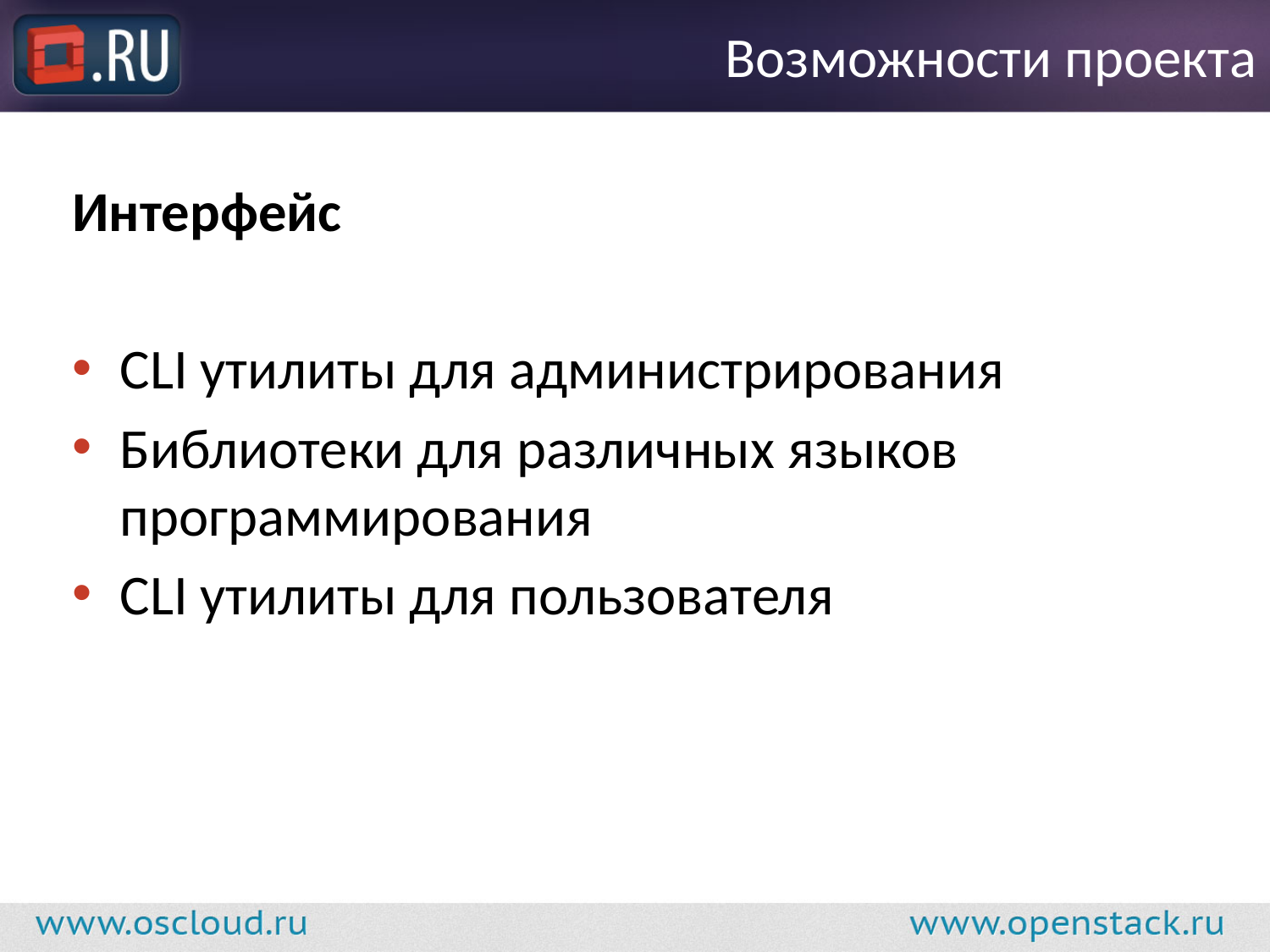

# Возможности проекта
Интерфейс

CLI утилиты для администрирования
Библиотеки для различных языков программирования
CLI утилиты для пользователя